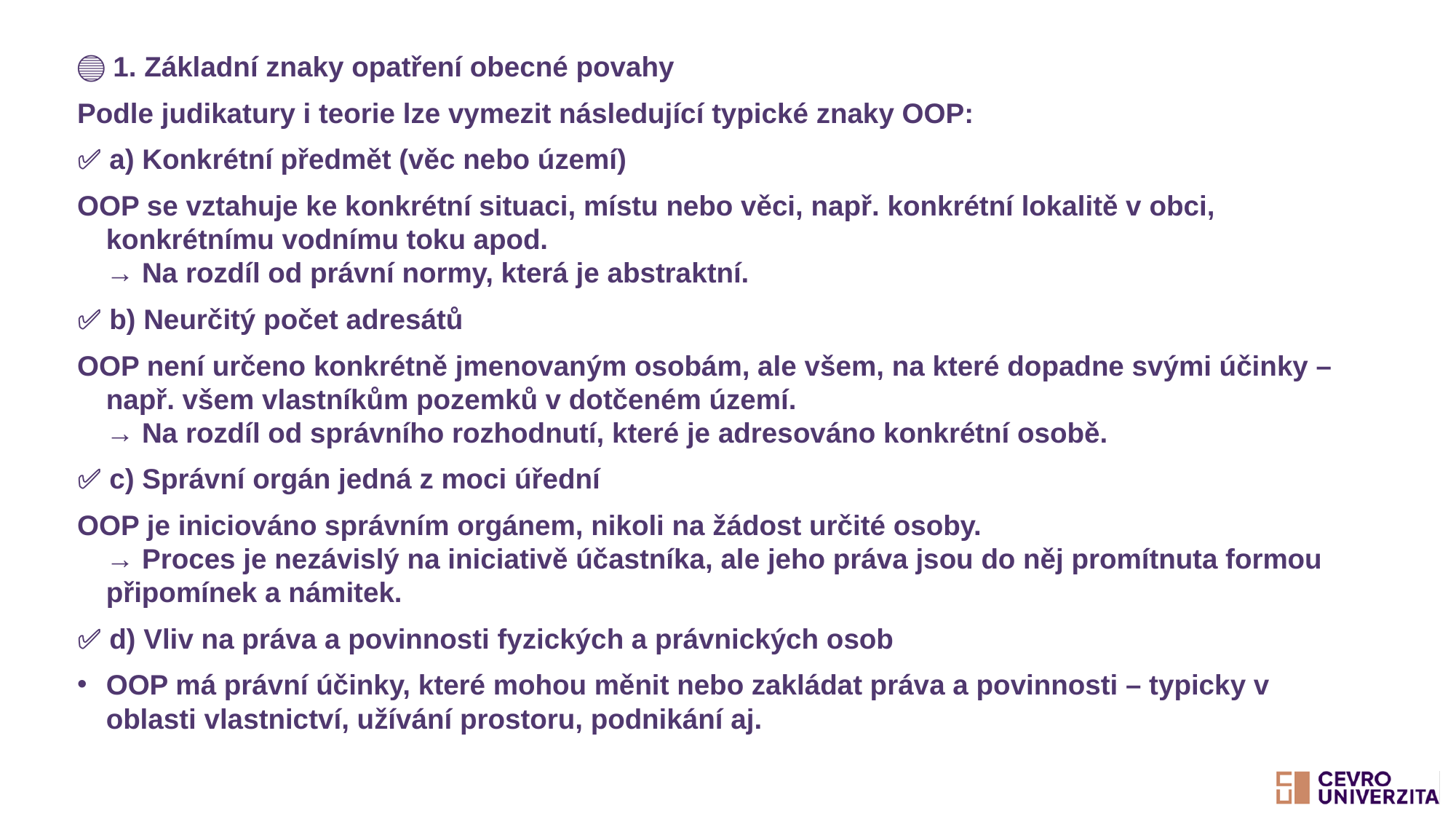

🔵 1. Základní znaky opatření obecné povahy
Podle judikatury i teorie lze vymezit následující typické znaky OOP:
✅ a) Konkrétní předmět (věc nebo území)
OOP se vztahuje ke konkrétní situaci, místu nebo věci, např. konkrétní lokalitě v obci, konkrétnímu vodnímu toku apod.
→ Na rozdíl od právní normy, která je abstraktní.
✅ b) Neurčitý počet adresátů
OOP není určeno konkrétně jmenovaným osobám, ale všem, na které dopadne svými účinky – např. všem vlastníkům pozemků v dotčeném území.
→ Na rozdíl od správního rozhodnutí, které je adresováno konkrétní osobě.
✅ c) Správní orgán jedná z moci úřední
OOP je iniciováno správním orgánem, nikoli na žádost určité osoby.
→ Proces je nezávislý na iniciativě účastníka, ale jeho práva jsou do něj promítnuta formou připomínek a námitek.
✅ d) Vliv na práva a povinnosti fyzických a právnických osob
OOP má právní účinky, které mohou měnit nebo zakládat práva a povinnosti – typicky v oblasti vlastnictví, užívání prostoru, podnikání aj.